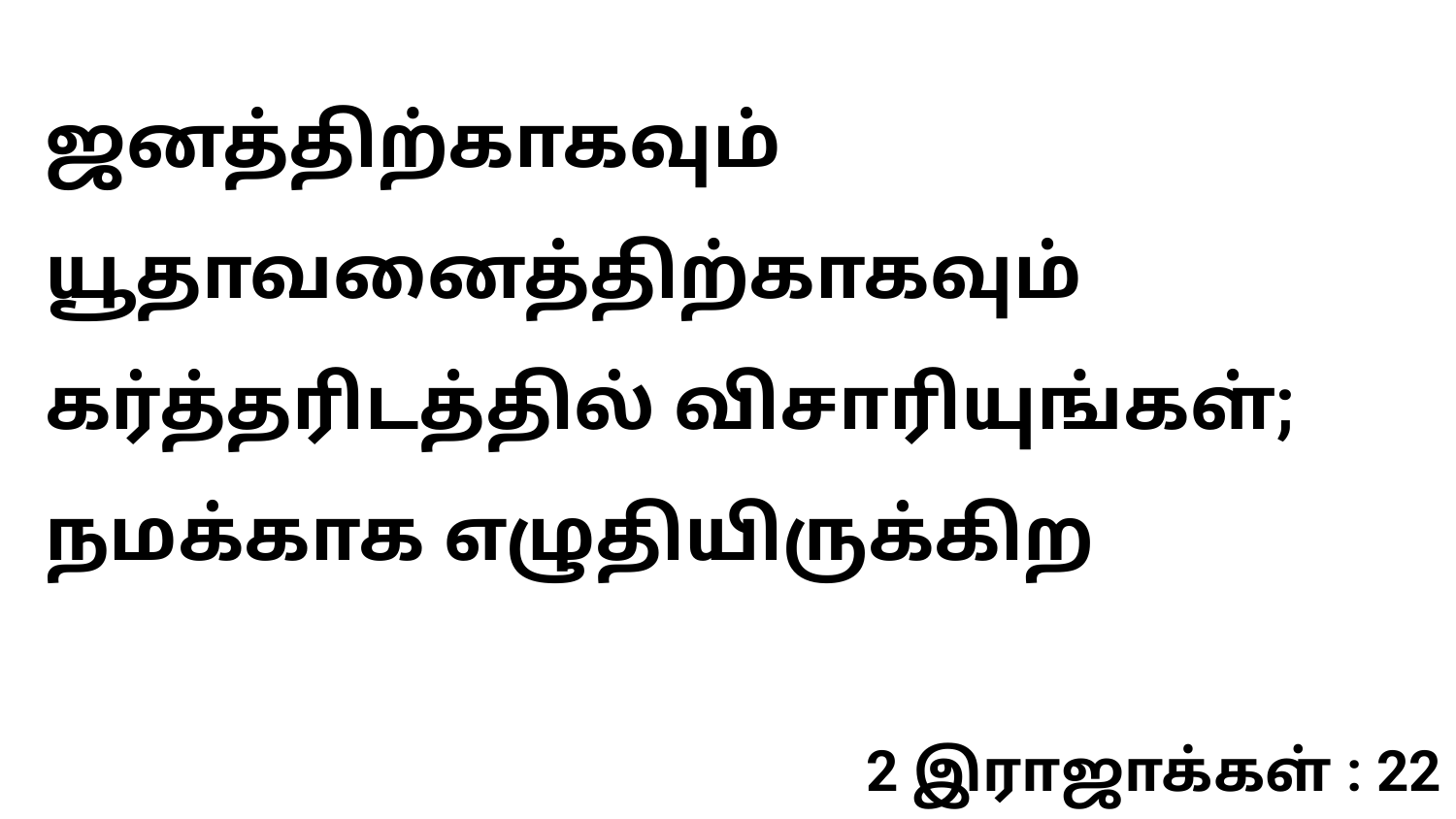

ஜனத்திற்காகவும் யூதாவனைத்திற்காகவும் கர்த்தரிடத்தில் விசாரியுங்கள்; நமக்காக எழுதியிருக்கிற
2 இராஜாக்கள் : 22